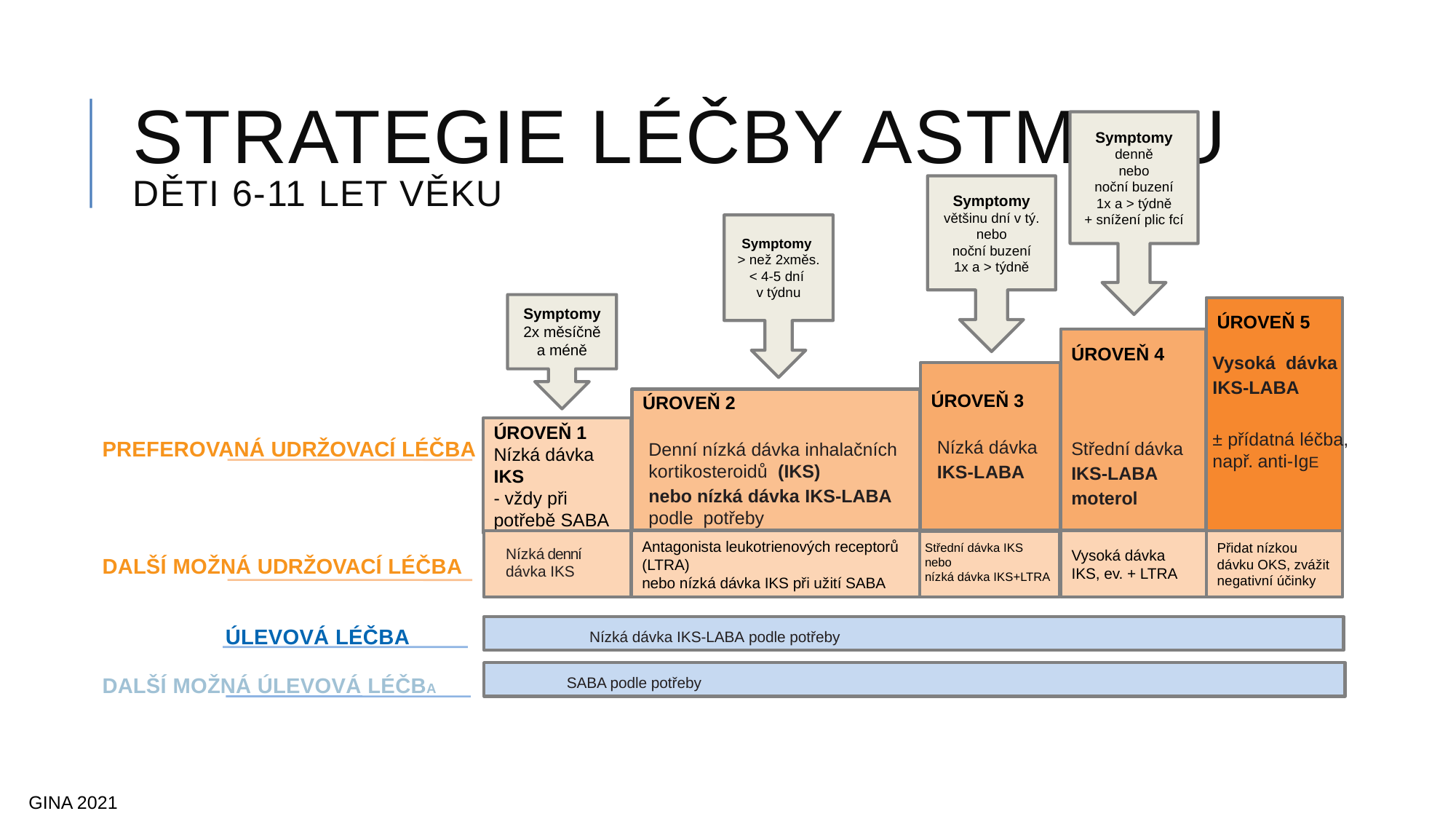

Strategie léčby astmatu
Děti 6-11 let věku
Symptomy
denně
nebo
noční buzení
1x a > týdně
+ snížení plic fcí
Symptomy
většinu dní v tý.
nebo
noční buzení
1x a > týdně
Symptomy
> než 2xměs.
< 4-5 dní
v týdnu
Symptomy
2x měsíčně
a méně
ÚROVEŇ 5

ÚROVEŇ 4

Vysoká  dávka
IKS-LABA

± přídatná léčba,
např. anti-IgE
ÚROVEŇ 3

Nízká dávka
IKS-LABA

ÚROVEŇ 2

Denní nízká dávka inhalačních kortikosteroidů  (IKS)
nebo nízká dávka IKS-LABA podle  potřeby
ÚROVEŇ 1
Nízká dávka IKS
- vždy při potřebě SABA
PREFEROVANÁ UDRŽOVACÍ LÉČBA
Střední dávka
IKS-LABA
moterol

Nízká denní
dávka IKS
Antagonista leukotrienových receptorů (LTRA)
nebo nízká dávka IKS při užití SABA
Vysoká dávka IKS, ev. + LTRA
Přidat nízkou dávku OKS, zvážit negativní účinky

Střední dávka IKS
nebo
nízká dávka IKS+LTRA
DALŠÍ MOŽNÁ UDRŽOVACÍ LÉČBA

ÚLEVOVÁ LÉČBA
Nízká dávka IKS-LABA podle potřeby

DALŠÍ MOŽNÁ ÚLEVOVÁ LÉČBA
SABA podle potřeby

GINA 2021